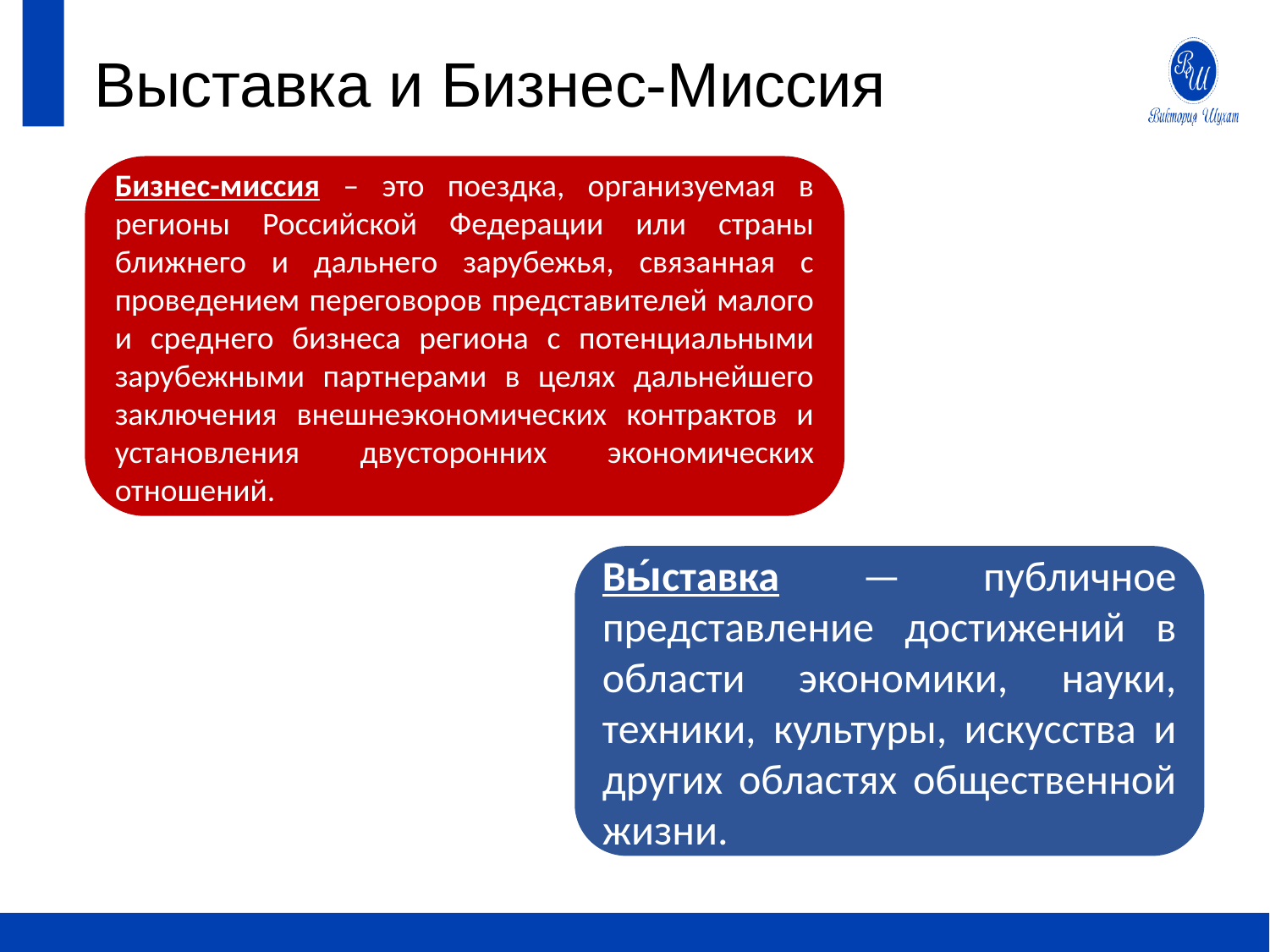

# Выставка и Бизнес-Миссия
Бизнес-миссия – это поездка, организуемая в регионы Российской Федерации или страны ближнего и дальнего зарубежья, связанная с проведением переговоров представителей малого и среднего бизнеса региона с потенциальными зарубежными партнерами в целях дальнейшего заключения внешнеэкономических контрактов и установления двусторонних экономических отношений.
Вы́ставка — публичное представление достижений в области экономики, науки, техники, культуры, искусства и других областях общественной жизни.